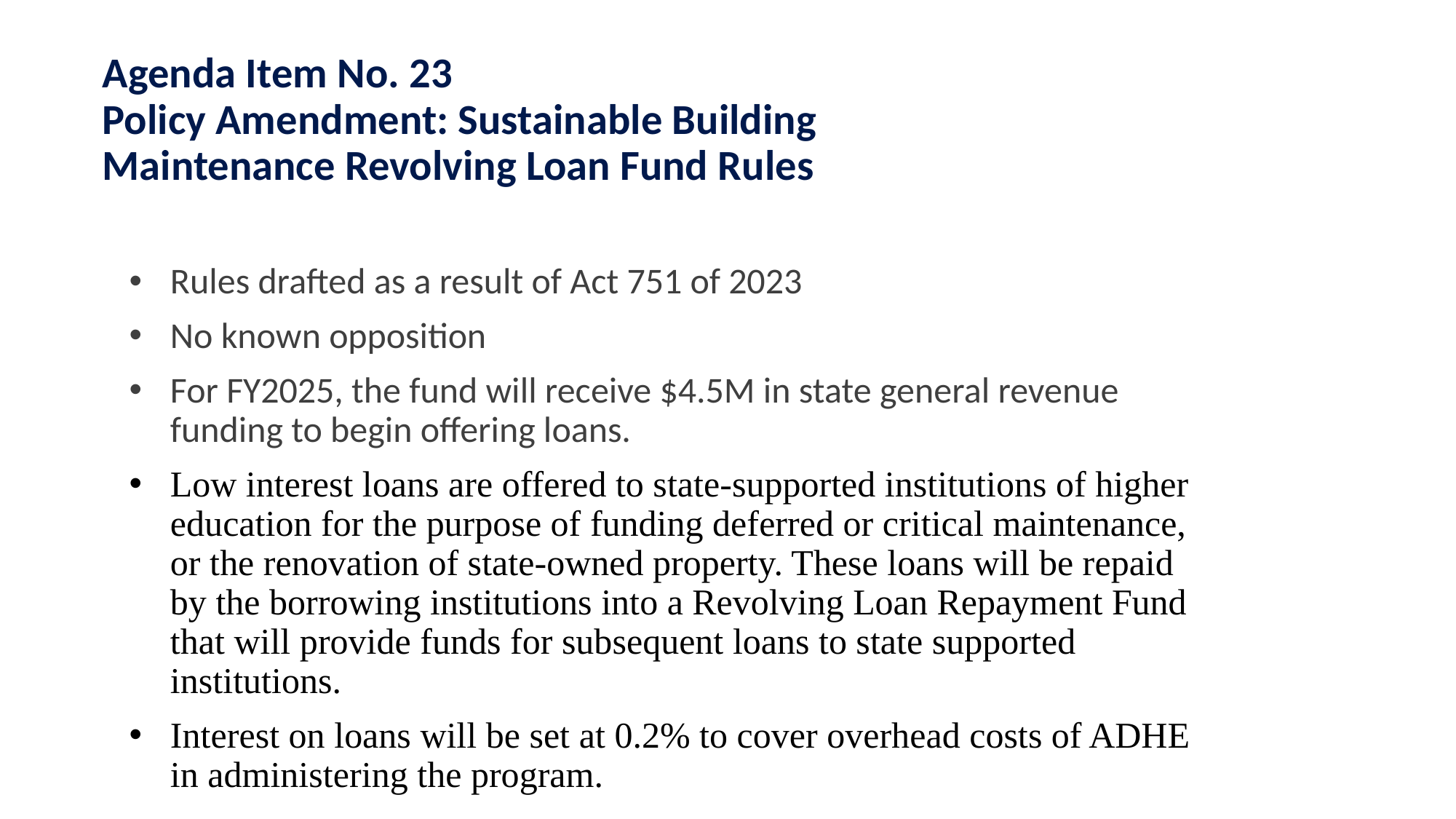

# Agenda Item No. 23 Policy Amendment: Sustainable Building Maintenance Revolving Loan Fund Rules
Rules drafted as a result of Act 751 of 2023
No known opposition
For FY2025, the fund will receive $4.5M in state general revenue funding to begin offering loans.
Low interest loans are offered to state-supported institutions of higher education for the purpose of funding deferred or critical maintenance, or the renovation of state-owned property. These loans will be repaid by the borrowing institutions into a Revolving Loan Repayment Fund that will provide funds for subsequent loans to state supported institutions.
Interest on loans will be set at 0.2% to cover overhead costs of ADHE in administering the program.